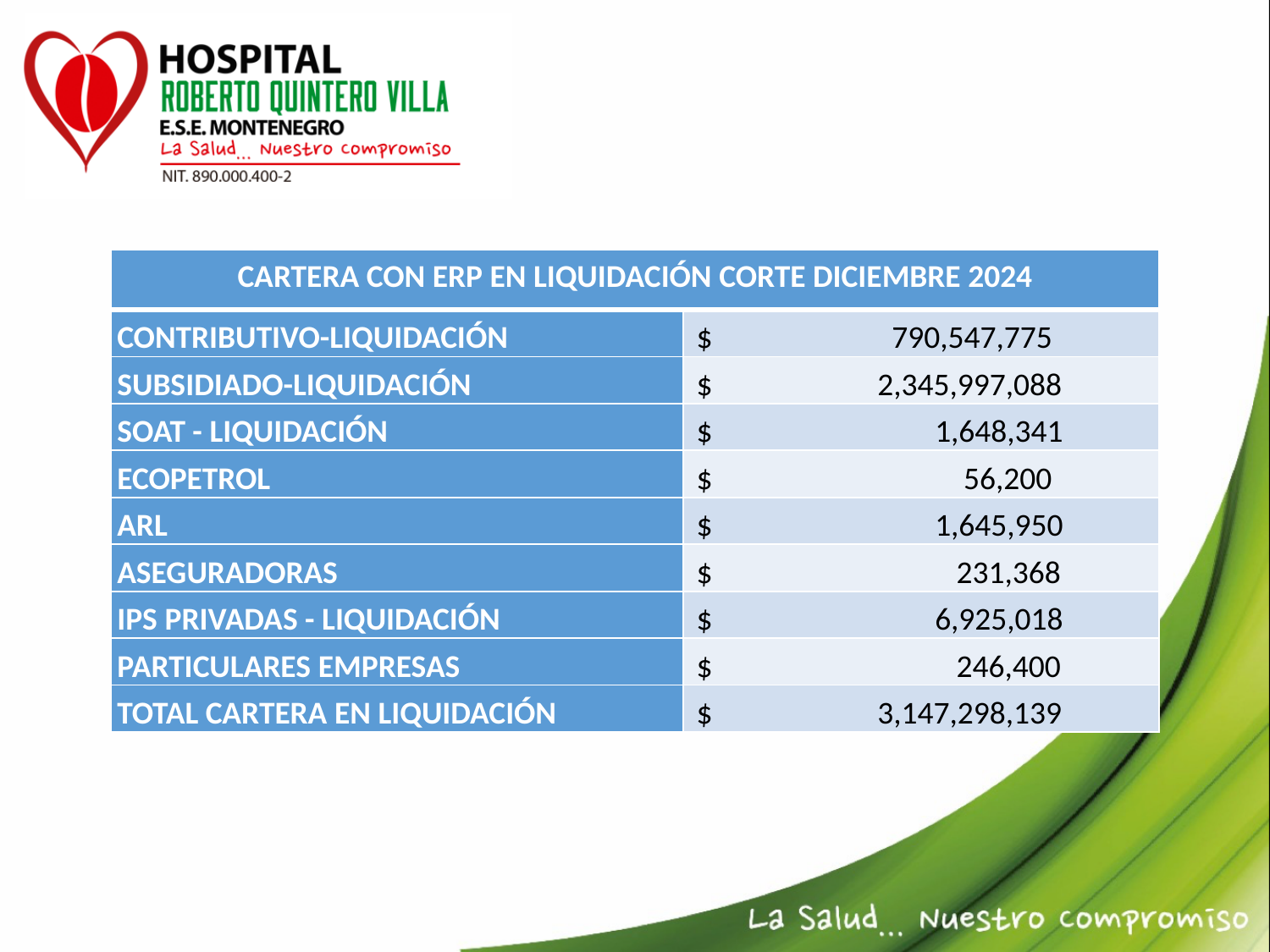

| CARTERA CON ERP EN LIQUIDACIÓN CORTE DICIEMBRE 2024 |  |
| --- | --- |
| CONTRIBUTIVO-LIQUIDACIÓN | $ 790,547,775 |
| SUBSIDIADO-LIQUIDACIÓN | $ 2,345,997,088 |
| SOAT - LIQUIDACIÓN | $ 1,648,341 |
| ECOPETROL | $ 56,200 |
| ARL | $ 1,645,950 |
| ASEGURADORAS | $ 231,368 |
| IPS PRIVADAS - LIQUIDACIÓN | $ 6,925,018 |
| PARTICULARES EMPRESAS | $ 246,400 |
| TOTAL CARTERA EN LIQUIDACIÓN | $ 3,147,298,139 |